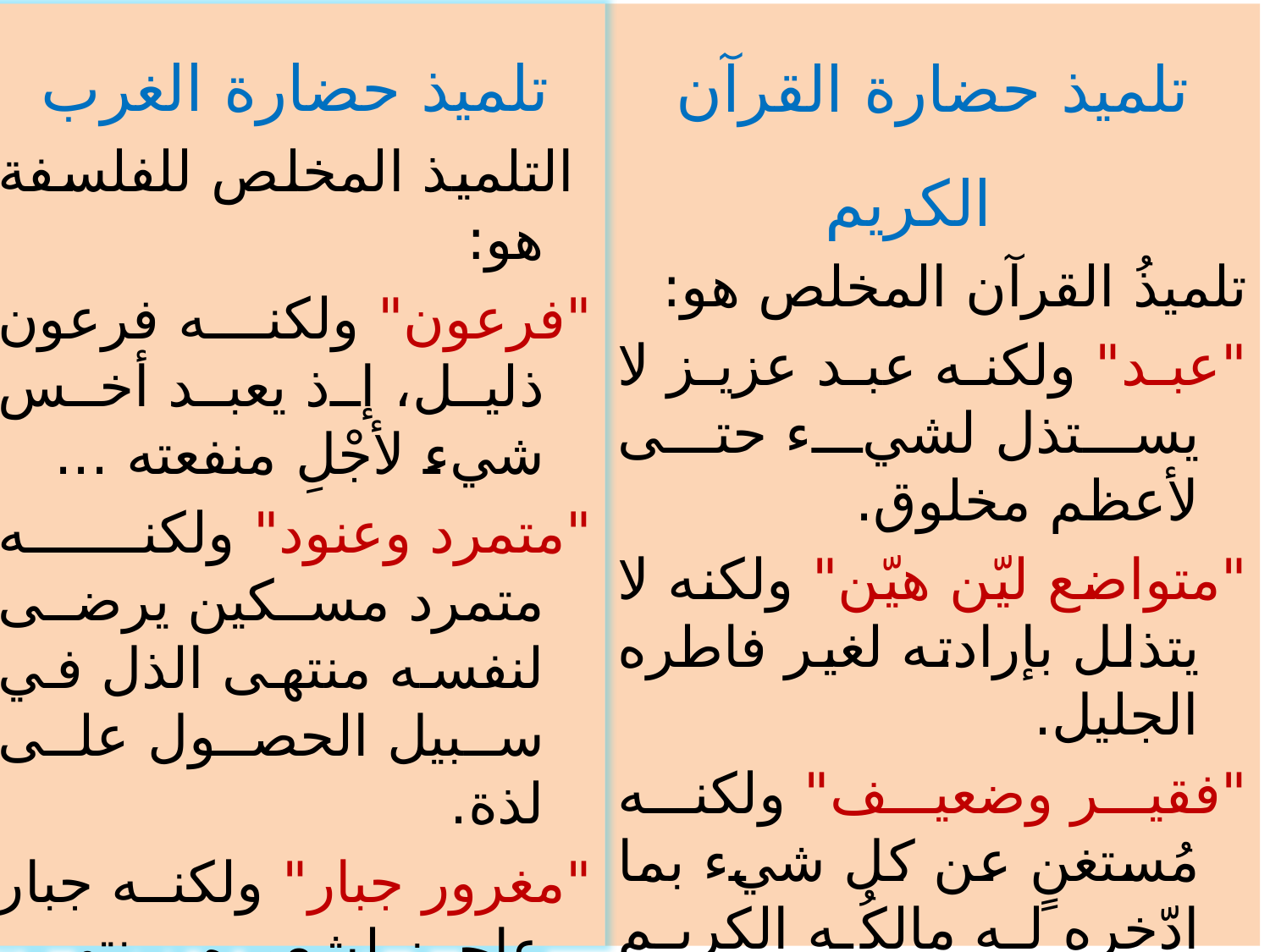

تلميذ حضارة الغرب
 التلميذ المخلص للفلسفة هو:
"فرعون" ولكنه فرعون ذليل، إذ يعبد أخس شيء لأجْلِ منفعته ...
"متمرد وعنود" ولكنه متمرد مسكين يرضى لنفسه منتهى الذل في سبيل الحصول على لذة.
"مغرور جبار" ولكنه جبار عاجز لشعوره بمنتهى العجز في ذاته.
"نفعي ومصلحي" لا يَرى إلاّ ذاتَه.
"دسّاس مكّار" يتحرّى عن مصالحه الشخصية ضِمْنَ مصالح الأمة.
تلميذ حضارة القرآن الكريم
تلميذُ القرآن المخلص هو:
"عبد" ولكنه عبد عزيز لا يستذل لشيء حتى لأعظم مخلوق.
"متواضع ليّن هيّن" ولكنه لا يتذلل بإرادته لغير فاطره الجليل.
"فقير وضعيف" ولكنه مُستغنٍ عن كل شيء بما ادّخره له مالكُه الكريم من خزائن لا تنفد في الآخرة.
"قوي" لاستناده إلى قوة سيده المطلقة.
"لا يعمل إلاّ لوجه الله".